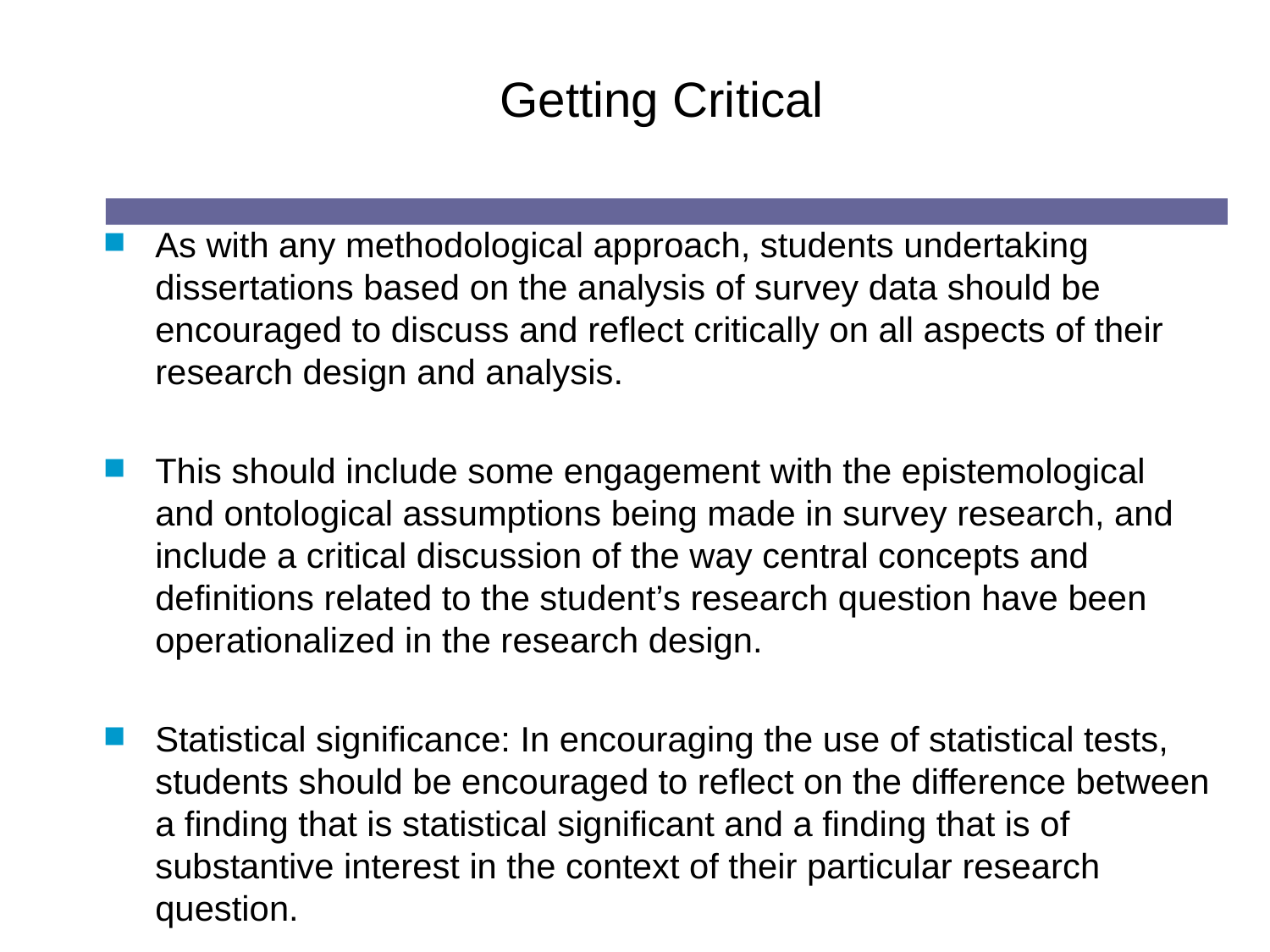

# Getting Critical
As with any methodological approach, students undertaking dissertations based on the analysis of survey data should be encouraged to discuss and reflect critically on all aspects of their research design and analysis.

This should include some engagement with the epistemological and ontological assumptions being made in survey research, and include a critical discussion of the way central concepts and definitions related to the student’s research question have been operationalized in the research design.

Statistical significance: In encouraging the use of statistical tests, students should be encouraged to reflect on the difference between a finding that is statistical significant and a finding that is of substantive interest in the context of their particular research question.